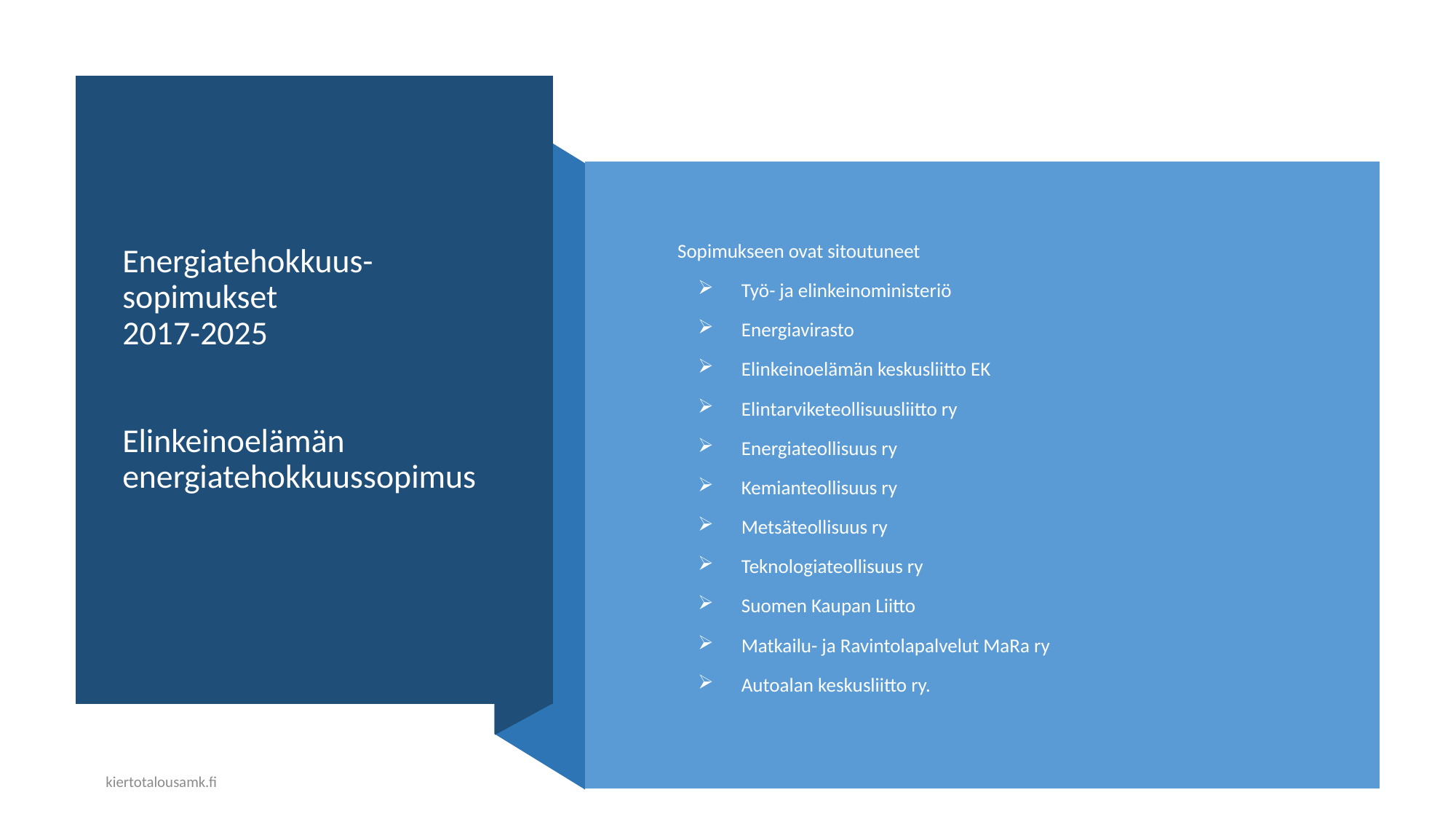

# Energiatehokkuus-sopimukset 2017-2025 Elinkeinoelämän energiatehokkuussopimus

	Sopimukseen ovat sitoutuneet
Työ- ja elinkeinoministeriö
Energiavirasto
Elinkeinoelämän keskusliitto EK
Elintarviketeollisuusliitto ry
Energiateollisuus ry
Kemianteollisuus ry
Metsäteollisuus ry
Teknologiateollisuus ry
Suomen Kaupan Liitto
Matkailu- ja Ravintolapalvelut MaRa ry
Autoalan keskusliitto ry.

kiertotalousamk.fi